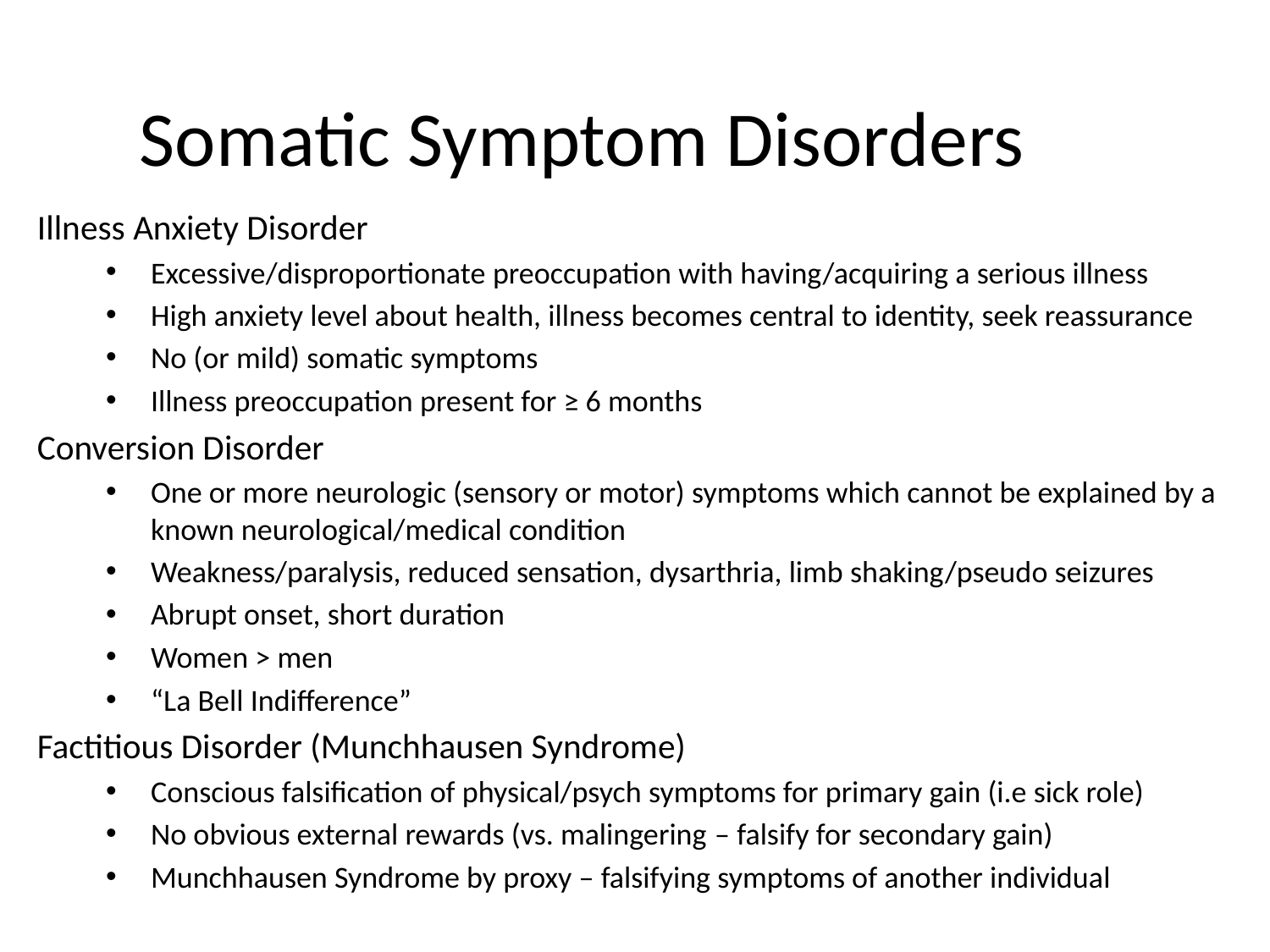

# Somatic Symptom Disorders
Illness Anxiety Disorder
Excessive/disproportionate preoccupation with having/acquiring a serious illness
High anxiety level about health, illness becomes central to identity, seek reassurance
No (or mild) somatic symptoms
Illness preoccupation present for ≥ 6 months
Conversion Disorder
One or more neurologic (sensory or motor) symptoms which cannot be explained by a known neurological/medical condition
Weakness/paralysis, reduced sensation, dysarthria, limb shaking/pseudo seizures
Abrupt onset, short duration
Women > men
“La Bell Indifference”
Factitious Disorder (Munchhausen Syndrome)
Conscious falsification of physical/psych symptoms for primary gain (i.e sick role)
No obvious external rewards (vs. malingering – falsify for secondary gain)
Munchhausen Syndrome by proxy – falsifying symptoms of another individual